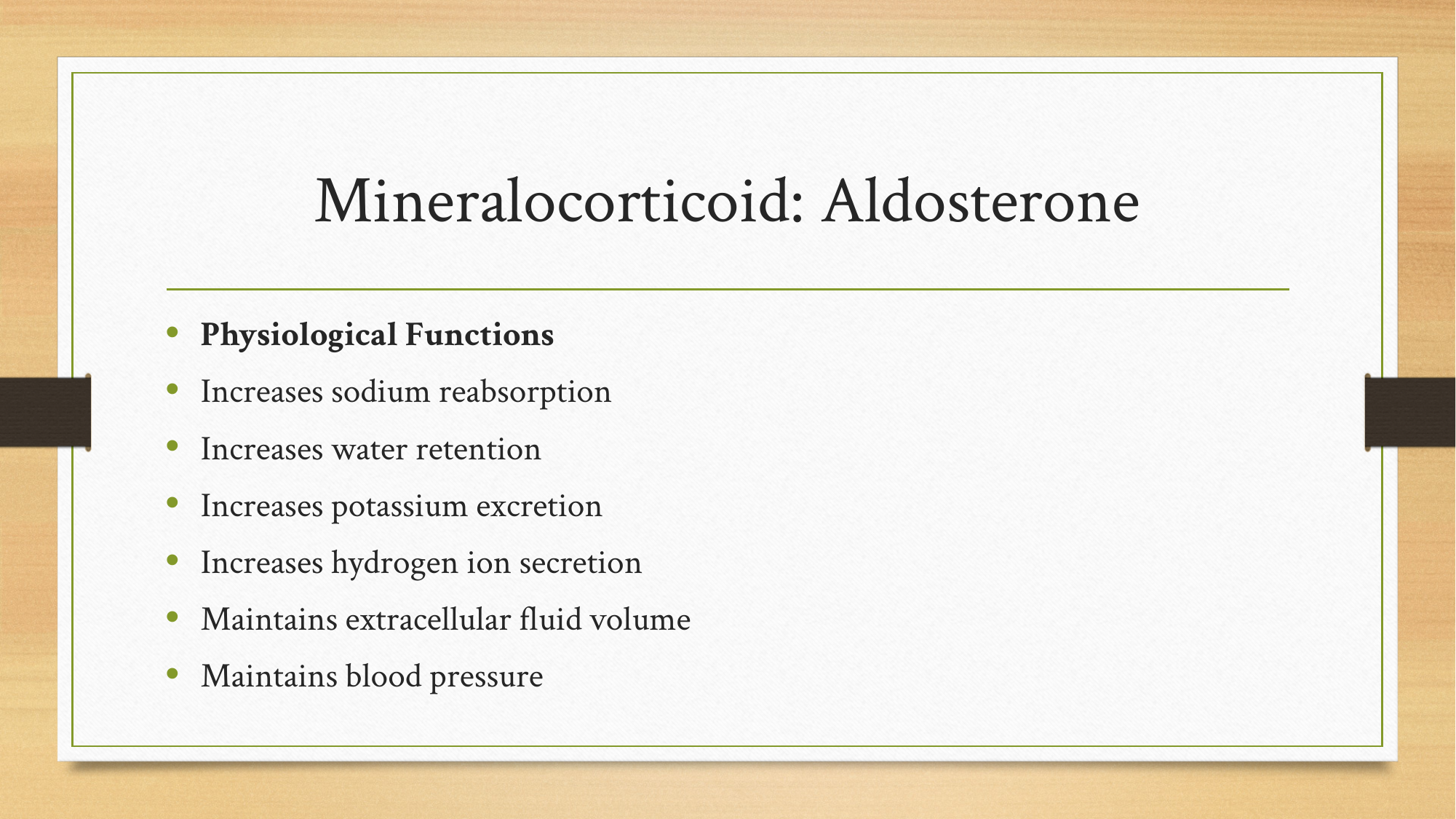

# Mineralocorticoid: Aldosterone
Physiological Functions
Increases sodium reabsorption
Increases water retention
Increases potassium excretion
Increases hydrogen ion secretion
Maintains extracellular fluid volume
Maintains blood pressure